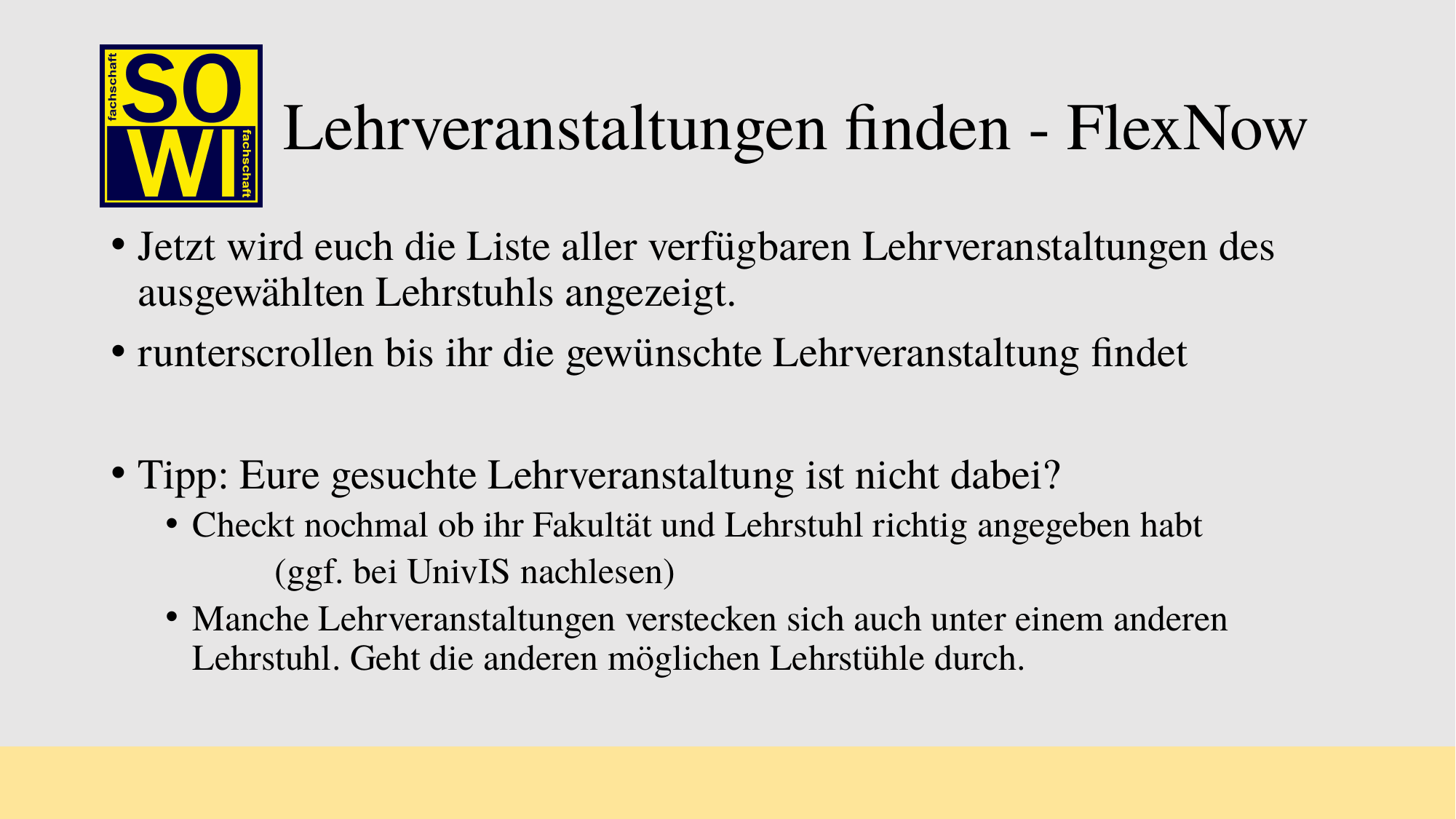

# Lehrveranstaltungen finden - FlexNow
Jetzt wird euch die Liste aller verfügbaren Lehrveranstaltungen des ausgewählten Lehrstuhls angezeigt.
runterscrollen bis ihr die gewünschte Lehrveranstaltung findet

Tipp: Eure gesuchte Lehrveranstaltung ist nicht dabei?
Checkt nochmal ob ihr Fakultät und Lehrstuhl richtig angegeben habt
	(ggf. bei UnivIS nachlesen)
Manche Lehrveranstaltungen verstecken sich auch unter einem anderen Lehrstuhl. Geht die anderen möglichen Lehrstühle durch.